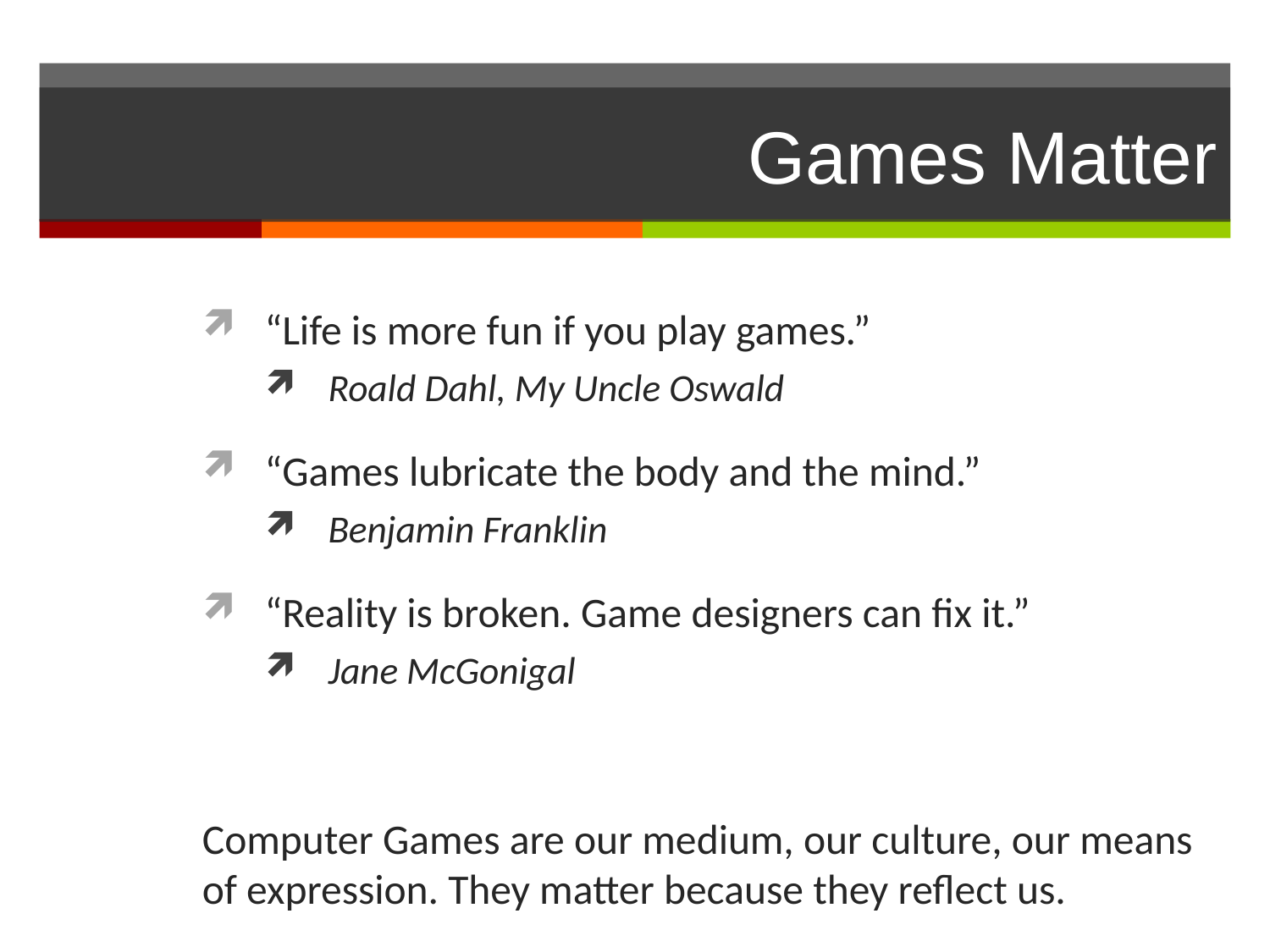

# Games Matter
“Life is more fun if you play games.”
Roald Dahl, My Uncle Oswald
“Games lubricate the body and the mind.”
Benjamin Franklin
“Reality is broken. Game designers can fix it.”
Jane McGonigal

Computer Games are our medium, our culture, our means of expression. They matter because they reflect us.